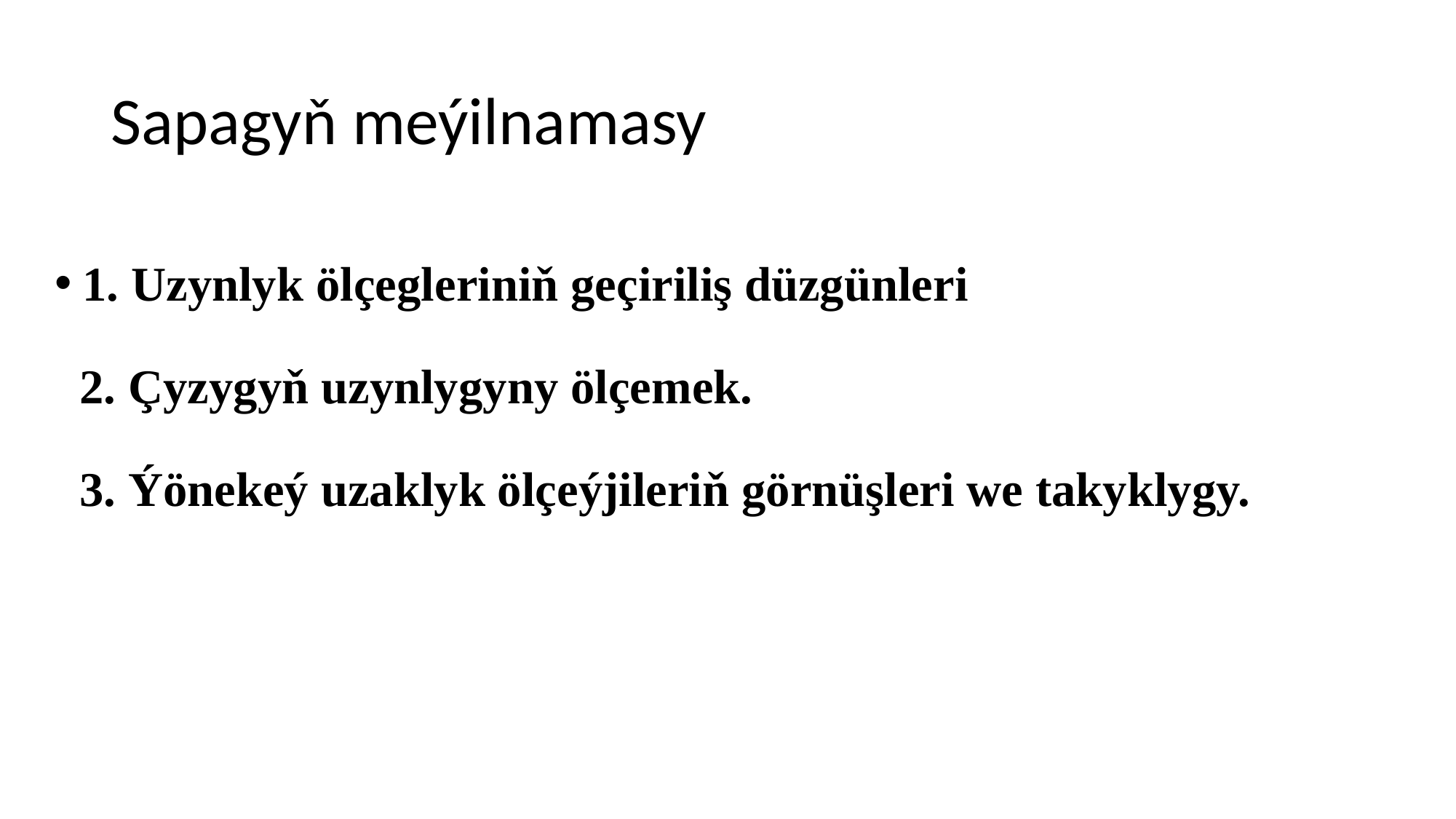

# Sapagyň meýilnamasy
1. Uzynlyk ölçegleriniň geçiriliş düzgünleri
  2. Çyzygyň uzynlygyny ölçemek.
  3. Ýönekeý uzaklyk ölçeýjileriň görnüşleri we takyklygy.